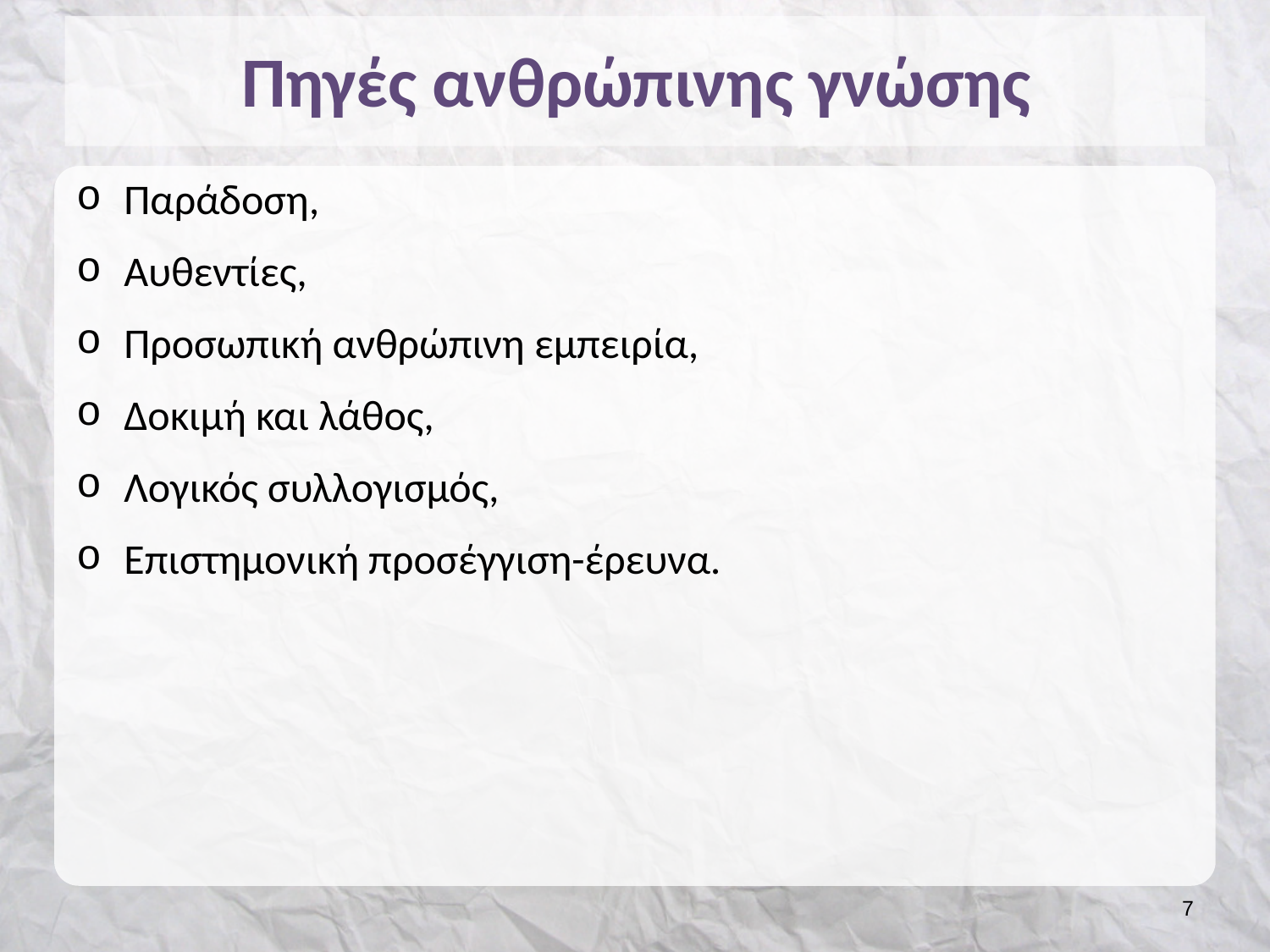

# Πηγές ανθρώπινης γνώσης
Παράδοση,
Αυθεντίες,
Προσωπική ανθρώπινη εμπειρία,
Δοκιμή και λάθος,
Λογικός συλλογισμός,
Επιστημονική προσέγγιση-έρευνα.

7